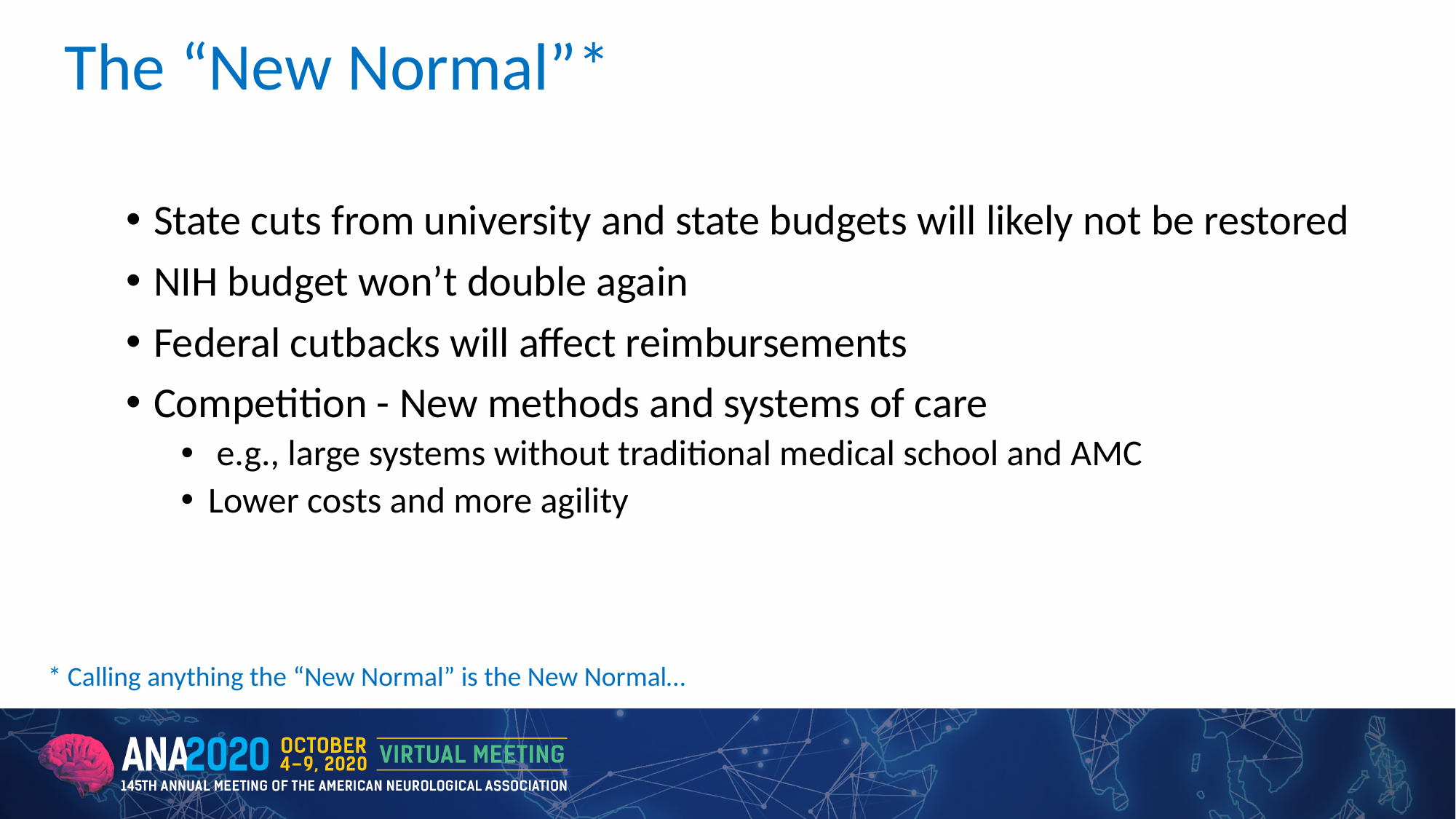

# The “New Normal”*
State cuts from university and state budgets will likely not be restored
NIH budget won’t double again
Federal cutbacks will affect reimbursements
Competition - New methods and systems of care
 e.g., large systems without traditional medical school and AMC
Lower costs and more agility
* Calling anything the “New Normal” is the New Normal…